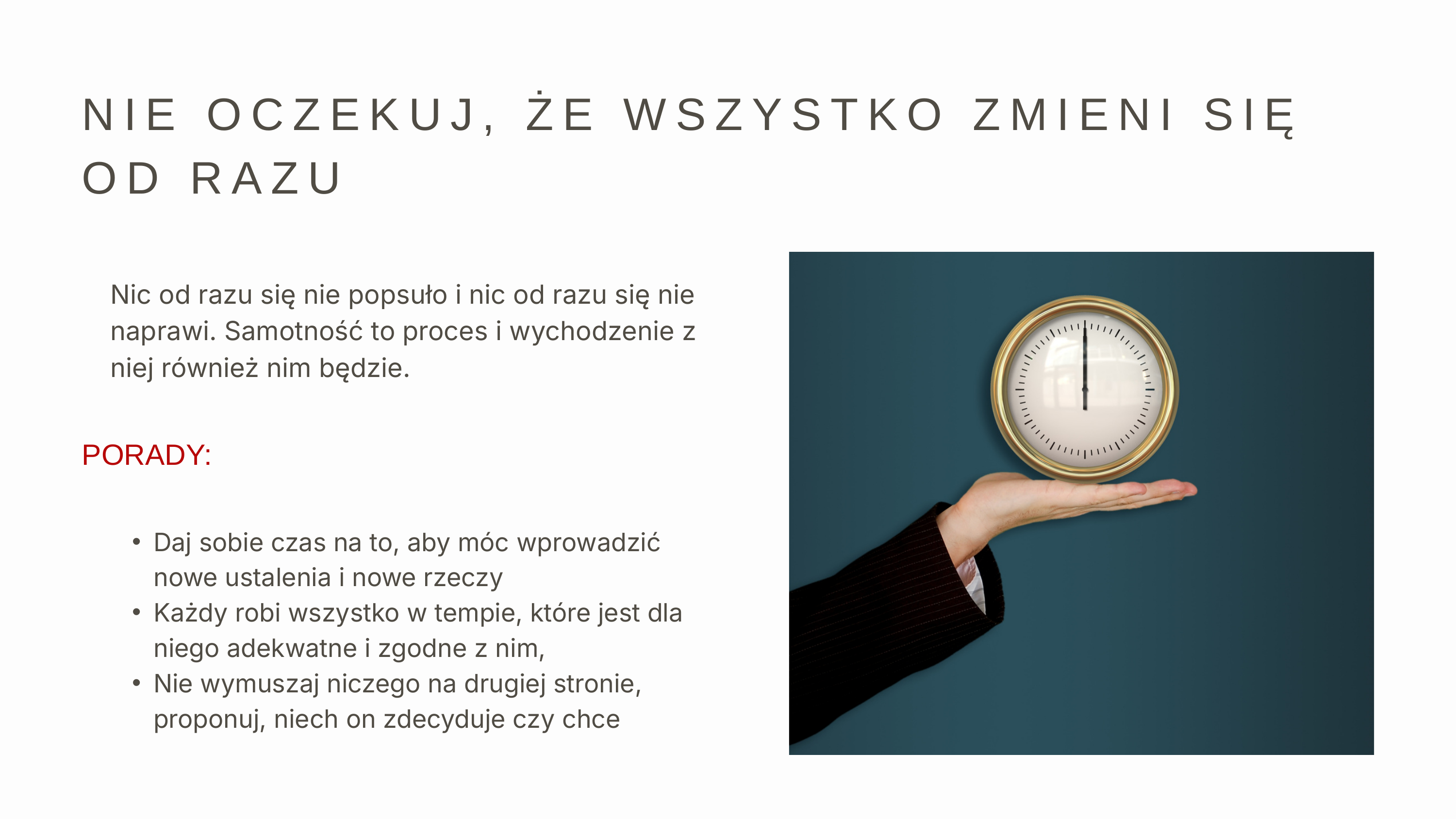

NIE OCZEKUJ, ŻE WSZYSTKO ZMIENI SIĘ OD RAZU

Nic od razu się nie popsuło i nic od razu się nie naprawi. Samotność to proces i wychodzenie z niej również nim będzie.
PORADY:
Daj sobie czas na to, aby móc wprowadzić nowe ustalenia i nowe rzeczy
Każdy robi wszystko w tempie, które jest dla niego adekwatne i zgodne z nim,
Nie wymuszaj niczego na drugiej stronie, proponuj, niech on zdecyduje czy chce